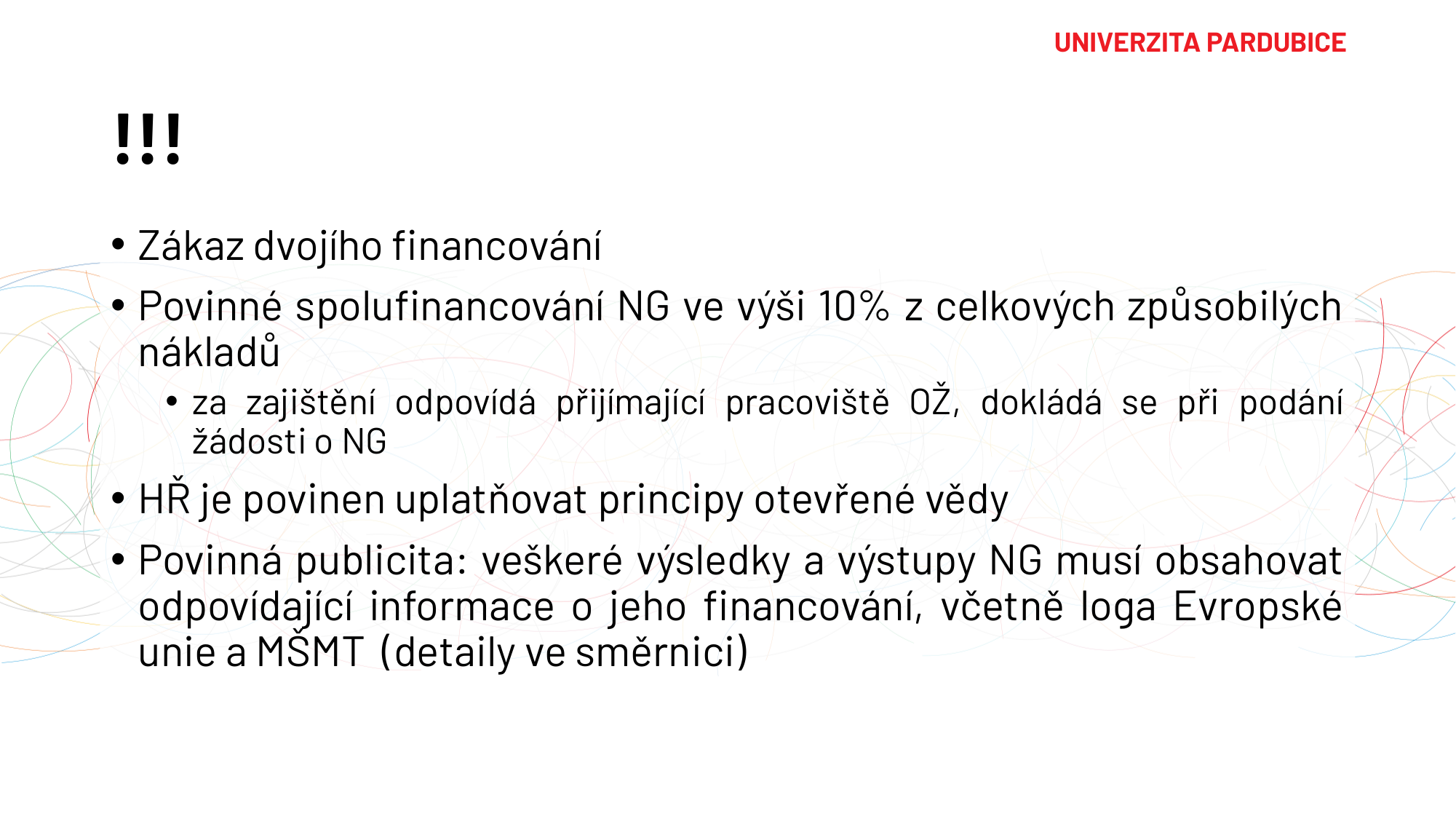

# !!!
Zákaz dvojího financování
Povinné spolufinancování NG ve výši 10% z celkových způsobilých nákladů
za zajištění odpovídá přijímající pracoviště OŽ, dokládá se při podání žádosti o NG
HŘ je povinen uplatňovat principy otevřené vědy
Povinná publicita: veškeré výsledky a výstupy NG musí obsahovat odpovídající informace o jeho financování, včetně loga Evropské unie a MŠMT  (detaily ve směrnici)